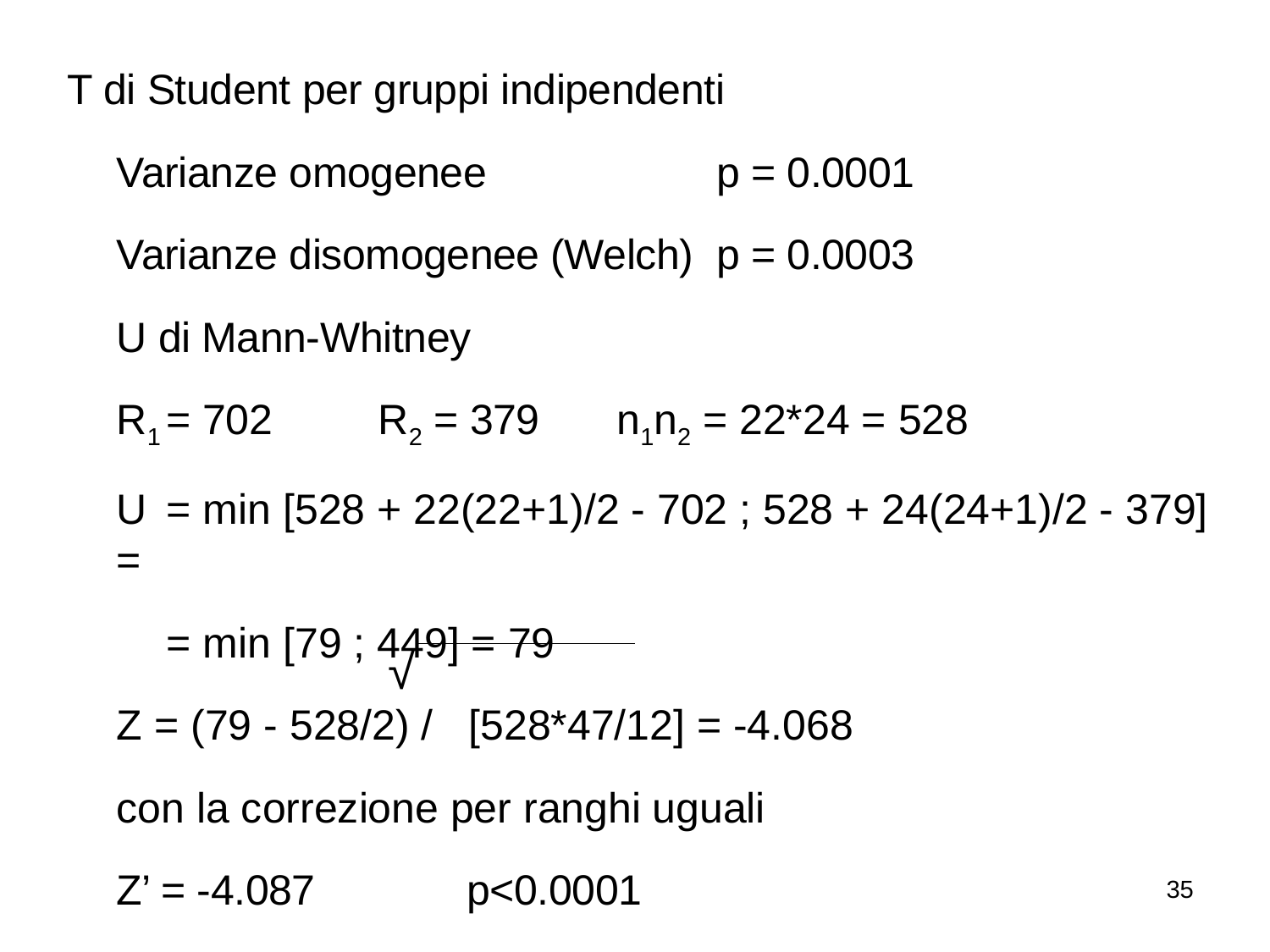

T di Student per gruppi indipendenti
Varianze omogenee					p = 0.0001
Varianze disomogenee (Welch)	p = 0.0003
U di Mann-Whitney
R1	= 702	 R2 = 379		n1n2 = 22*24 = 528
U 	= min [528 + 22(22+1)/2 - 702 ; 528 + 24(24+1)/2 - 379] =
	= min [79 ; 449] = 79
Z = (79 - 528/2) /   [528*47/12] = -4.068
con la correzione per ranghi uguali
Z’ = -4.087		p<0.0001
√
35